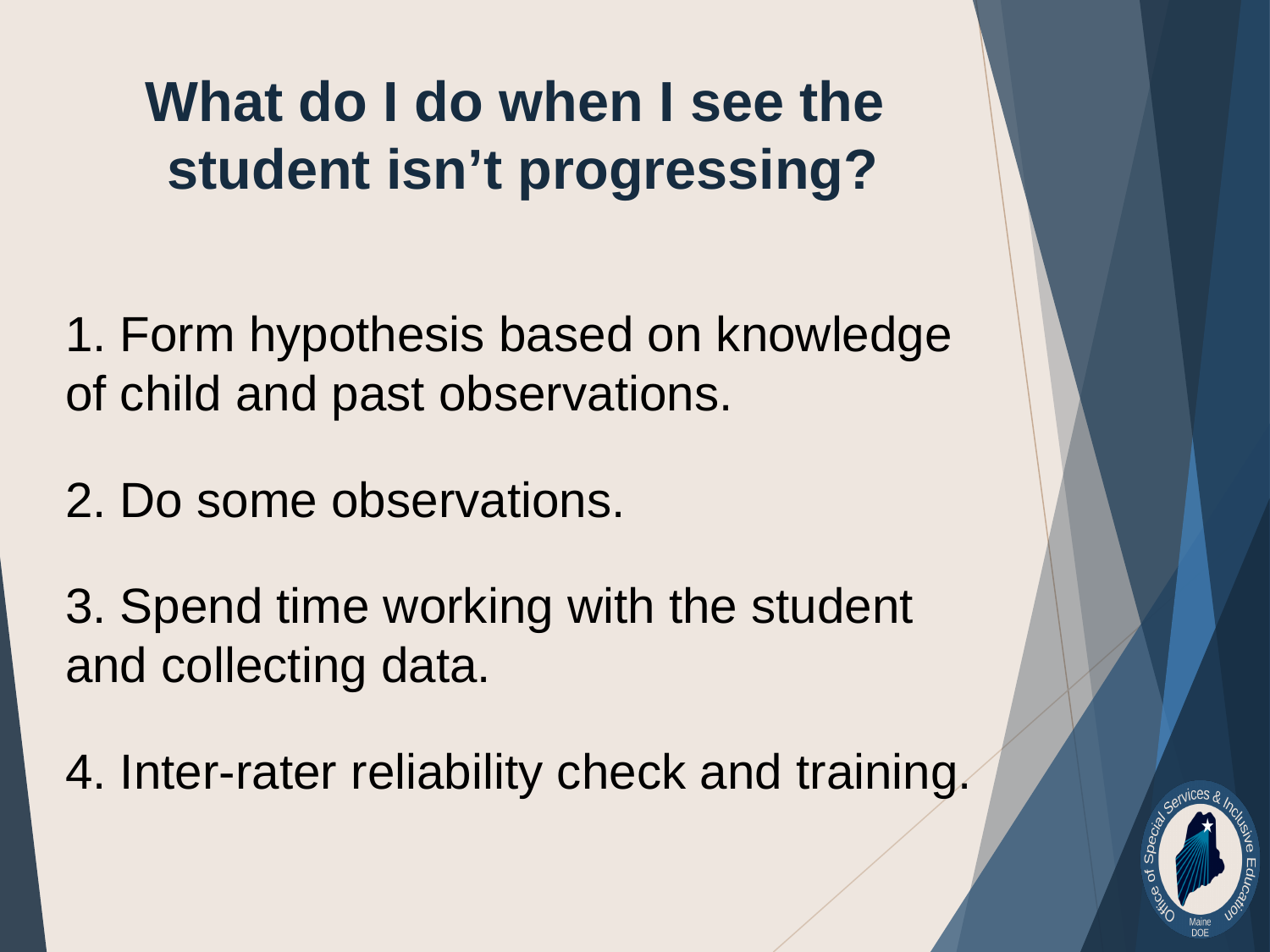

What do I do when I see the
student isn’t progressing?
1. Form hypothesis based on knowledge of child and past observations.
2. Do some observations.
3. Spend time working with the student and collecting data.
4. Inter-rater reliability check and training.